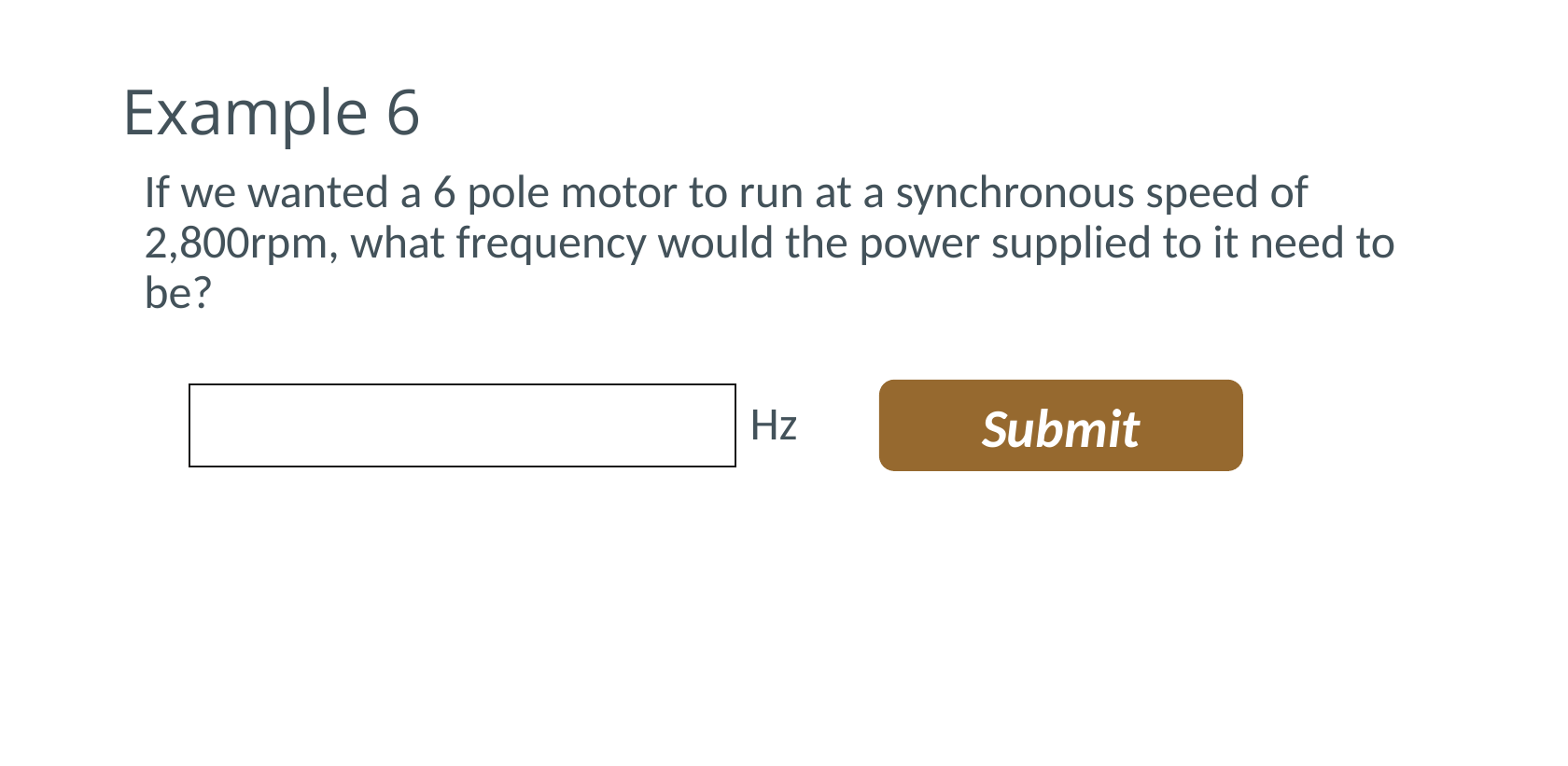

# Example 6
If we wanted a 6 pole motor to run at a synchronous speed of 2,800rpm, what frequency would the power supplied to it need to be?

Submit

Hz